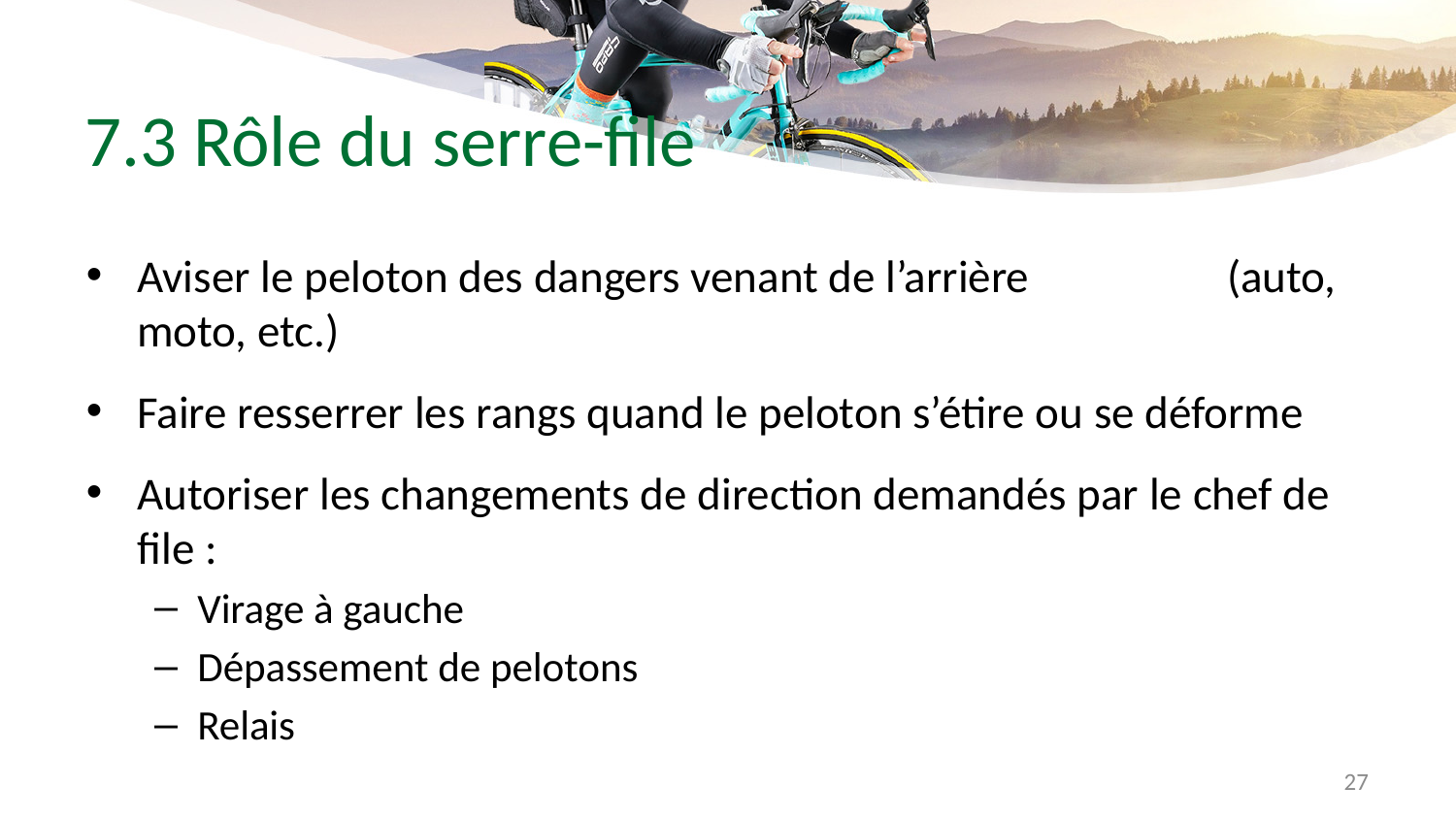

# 7.3 Rôle du serre-file
Aviser le peloton des dangers venant de l’arrière                   (auto, moto, etc.)
Faire resserrer les rangs quand le peloton s’étire ou se déforme
Autoriser les changements de direction demandés par le chef de file :
Virage à gauche
Dépassement de pelotons
Relais

27